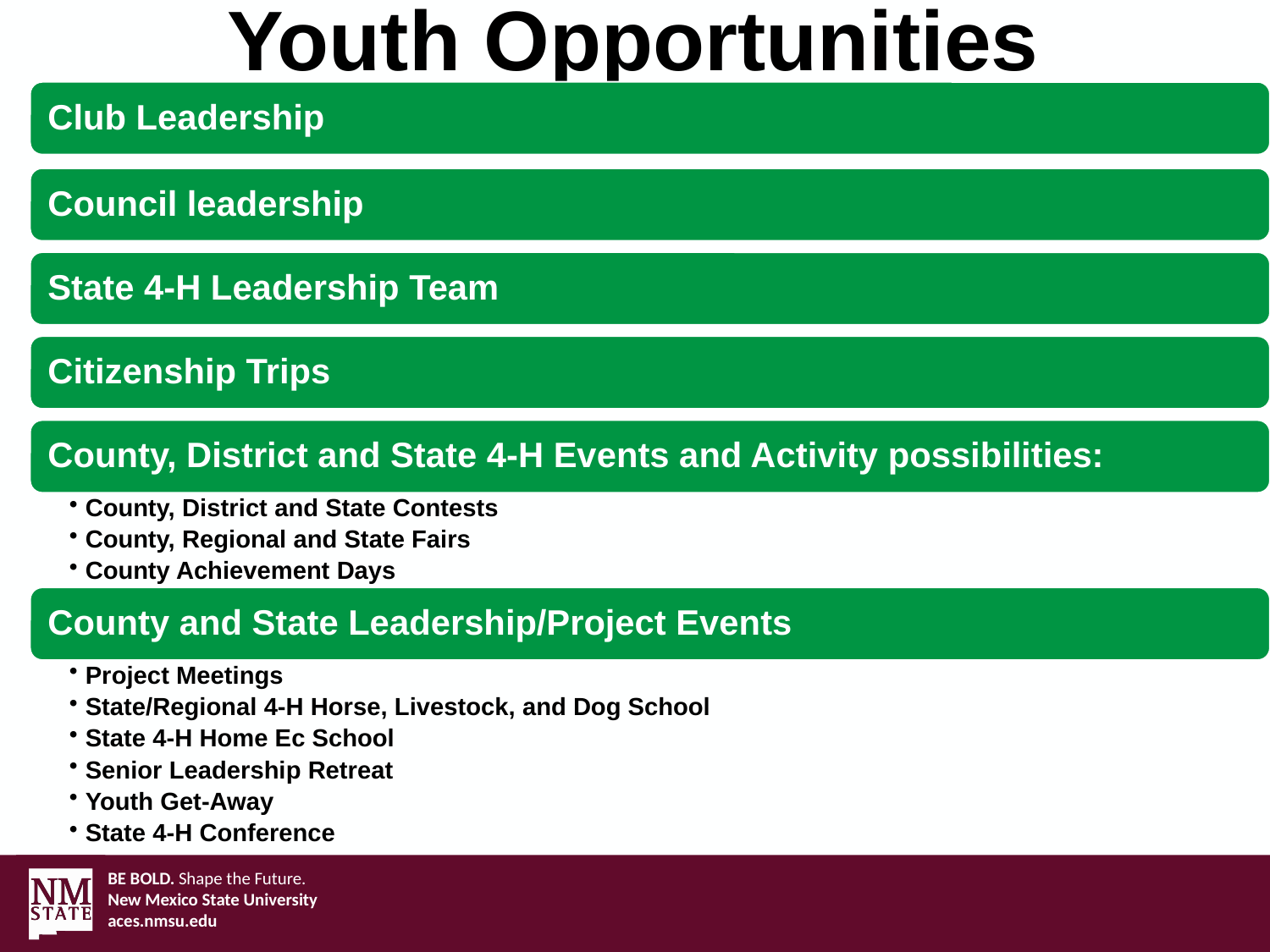

Youth Opportunities
Club Leadership
Council leadership
State 4-H Leadership Team
Citizenship Trips
County, District and State 4-H Events and Activity possibilities:
County, District and State Contests
County, Regional and State Fairs
County Achievement Days
County and State Leadership/Project Events
Project Meetings
State/Regional 4-H Horse, Livestock, and Dog School
State 4-H Home Ec School
Senior Leadership Retreat
Youth Get-Away
State 4-H Conference